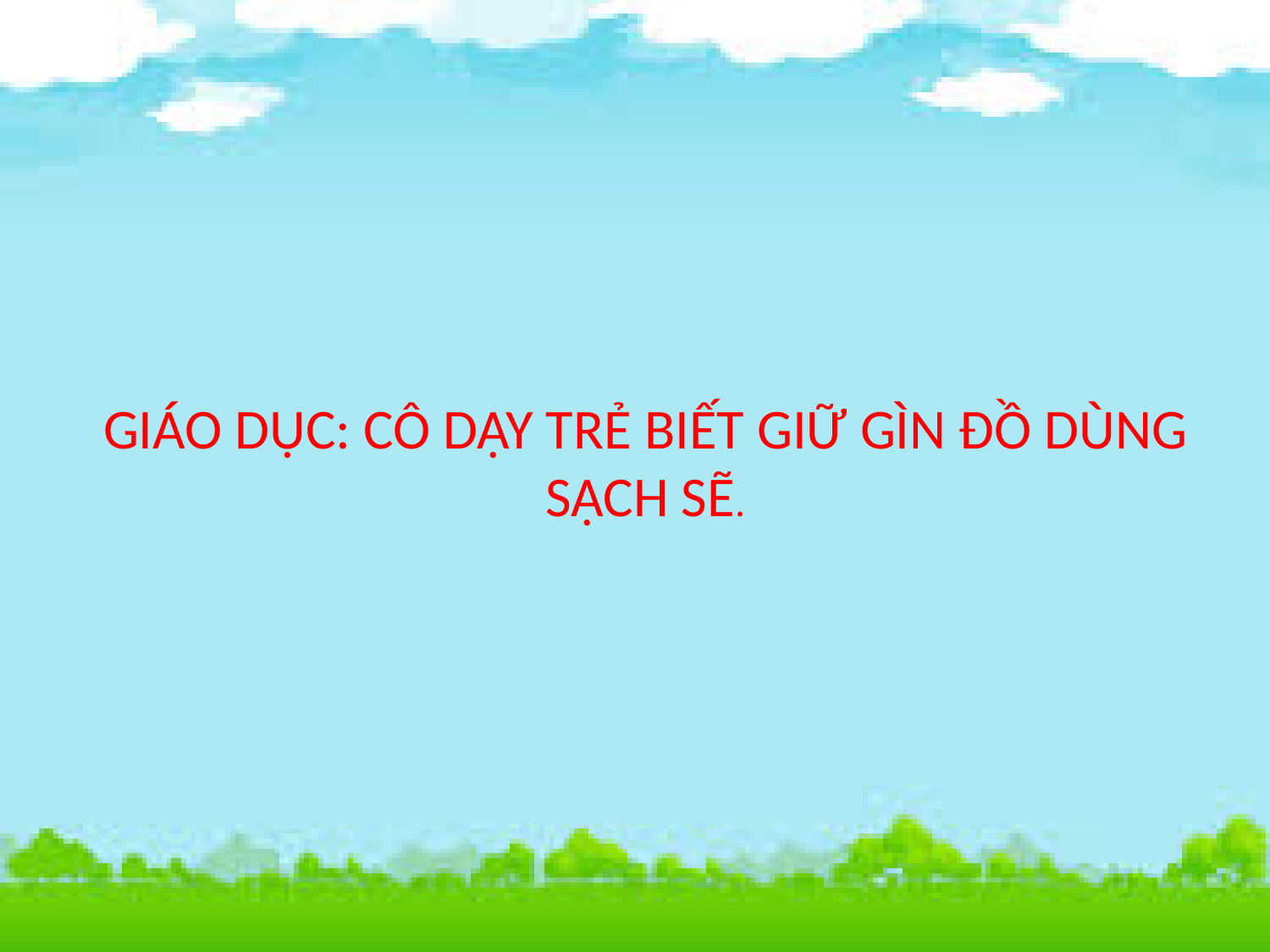

# GIÁO DỤC: CÔ DẠY TRẺ BIẾT GIỮ GÌN ĐỒ DÙNG SẠCH SẼ.